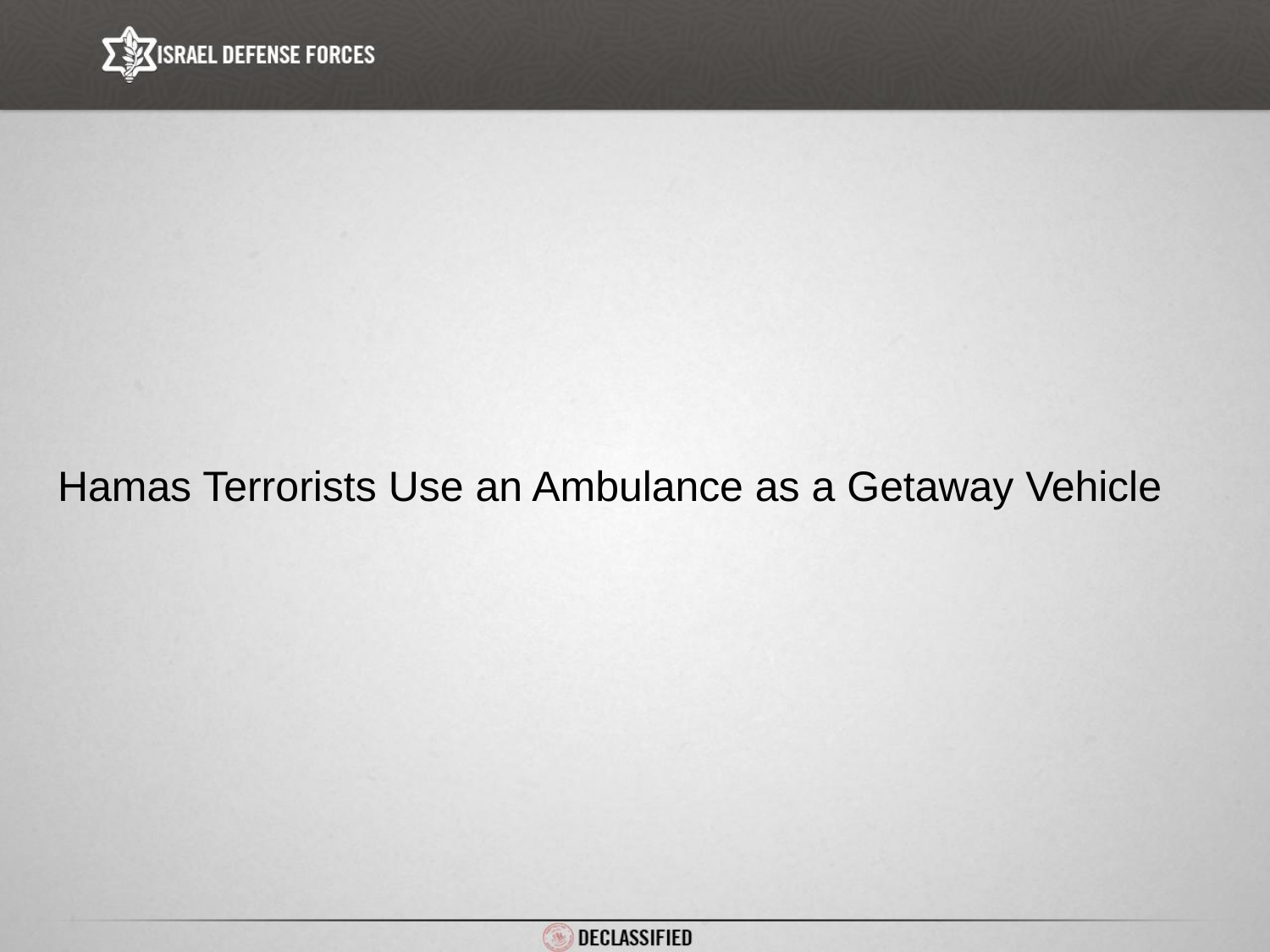

Hamas Terrorists Use an Ambulance as a Getaway Vehicle